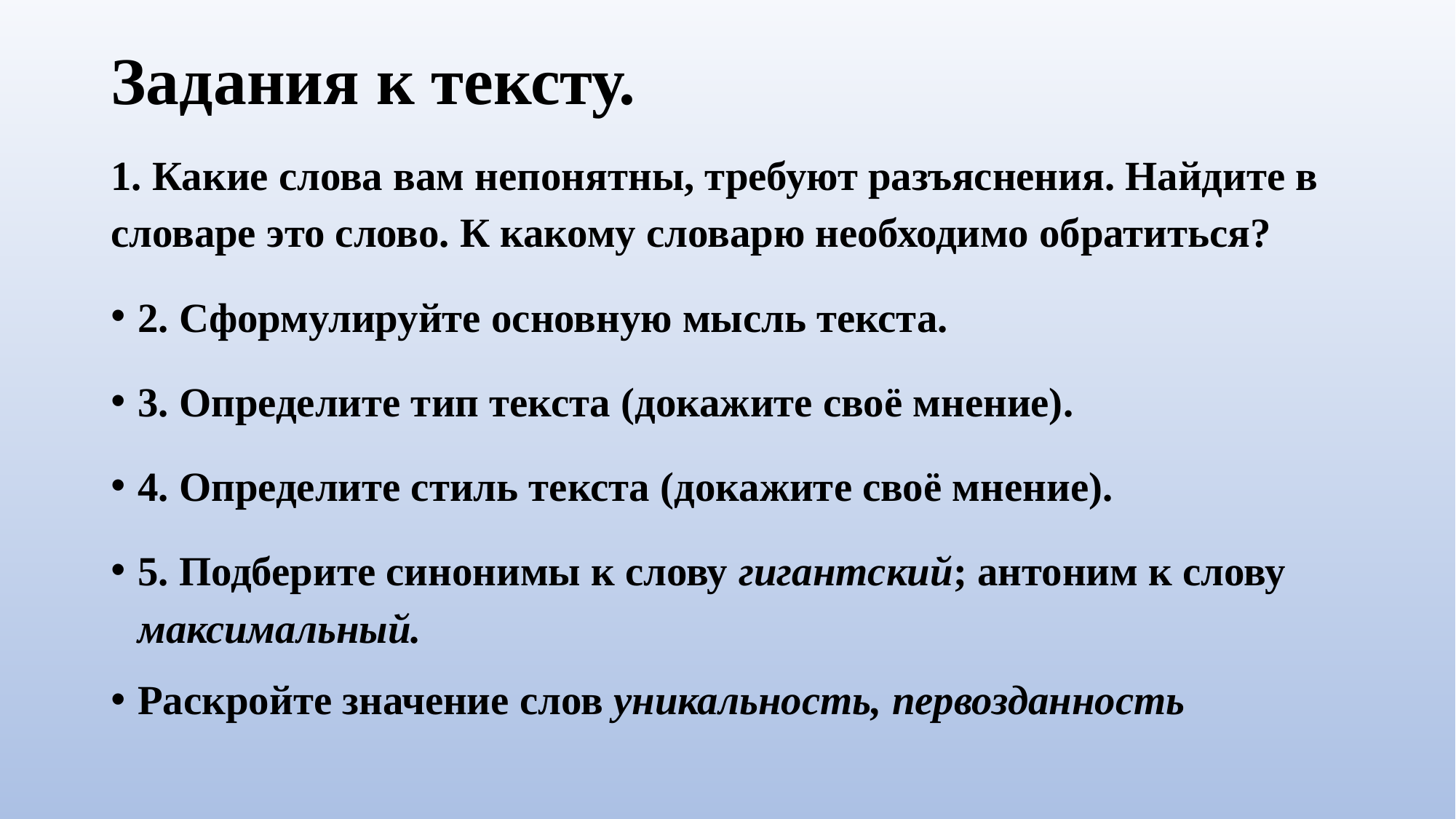

# Задания к тексту.
1. Какие слова вам непонятны, требуют разъяснения. Найдите в словаре это слово. К какому словарю необходимо обратиться?
2. Сформулируйте основную мысль текста.
3. Определите тип текста (докажите своё мнение).
4. Определите стиль текста (докажите своё мнение).
5. Подберите синонимы к слову гигантский; антоним к слову максимальный.
Раскройте значение слов уникальность, первозданность